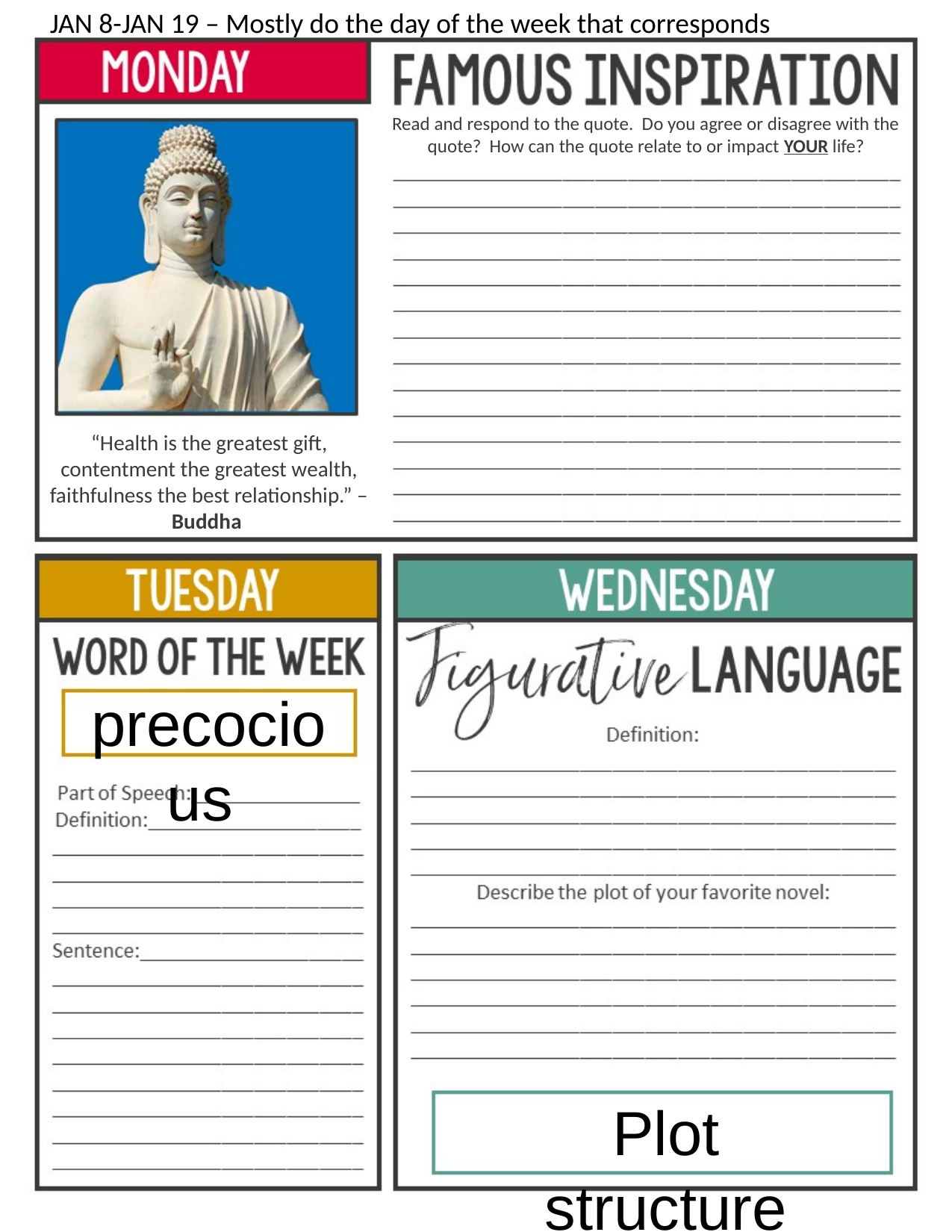

JAN 8-JAN 19 – Mostly do the day of the week that corresponds
Read and respond to the quote.  Do you agree or disagree with the quote?  How can the quote relate to or impact YOUR life?
“Health is the greatest gift, contentment the greatest wealth, faithfulness the best relationship.” –Buddha
precocious
Plot structure